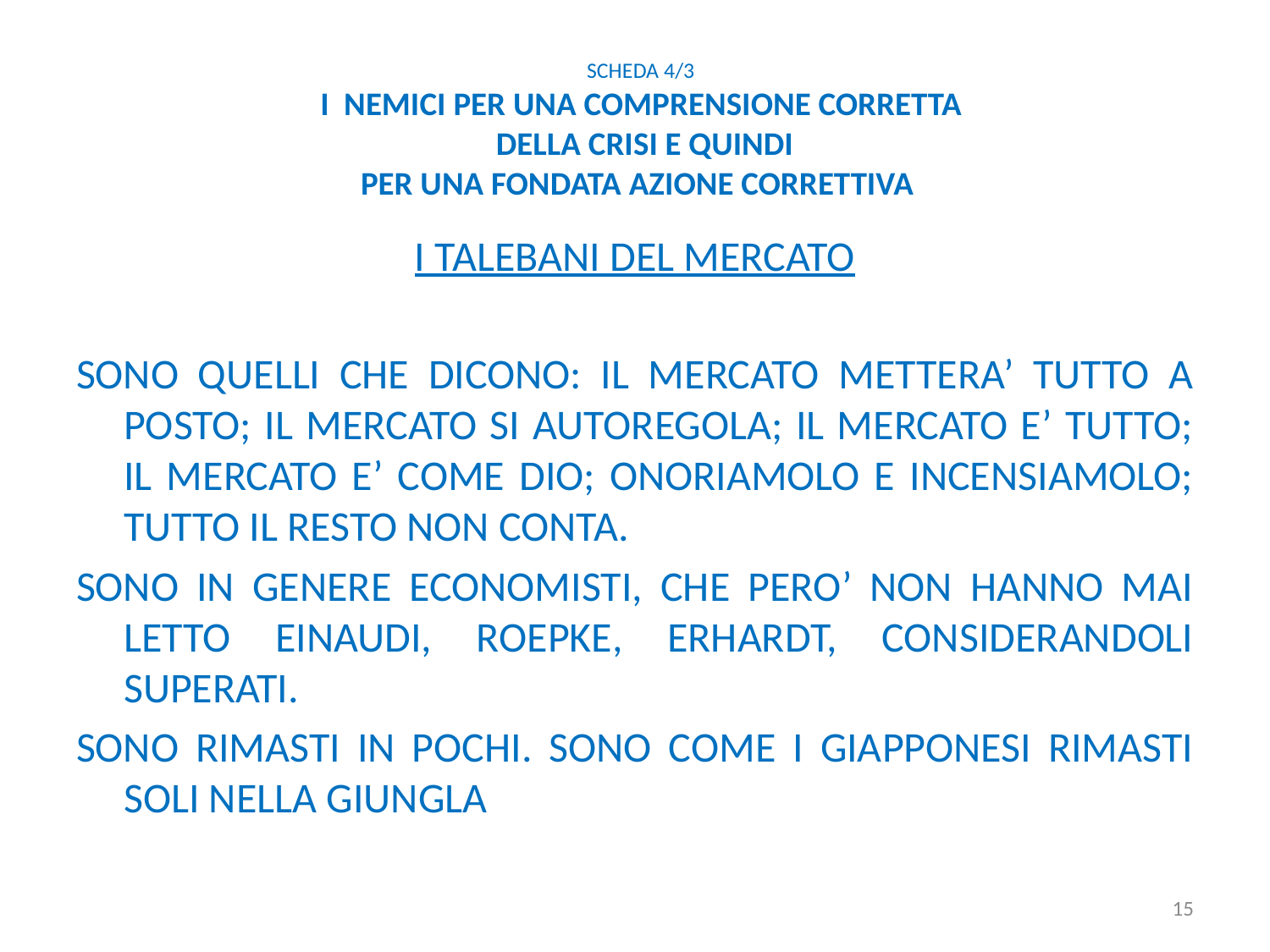

# Scheda 4/3 I  NEMICI PER UNA COMPRENSIONE CORRETTA DELLA CRISI E QUINDI PER UNA FONDATA AZIONE CORRETTIVA
I TALEBANI DEL MERCATO

SONO QUELLI CHE DICONO: IL MERCATO METTERA’ TUTTO A POSTO; IL MERCATO SI AUTOREGOLA; IL MERCATO E’ TUTTO; IL MERCATO E’ COME DIO; ONORIAMOLO E INCENSIAMOLO; TUTTO IL RESTO NON CONTA.
SONO IN GENERE ECONOMISTI, CHE PERO’ NON HANNO MAI LETTO EINAUDI, ROEPKE, ERHARDT, CONSIDERANDOLI SUPERATI.
SONO RIMASTI IN POCHI. SONO COME I GIAPPONESI RIMASTI SOLI NELLA GIUNGLA
15